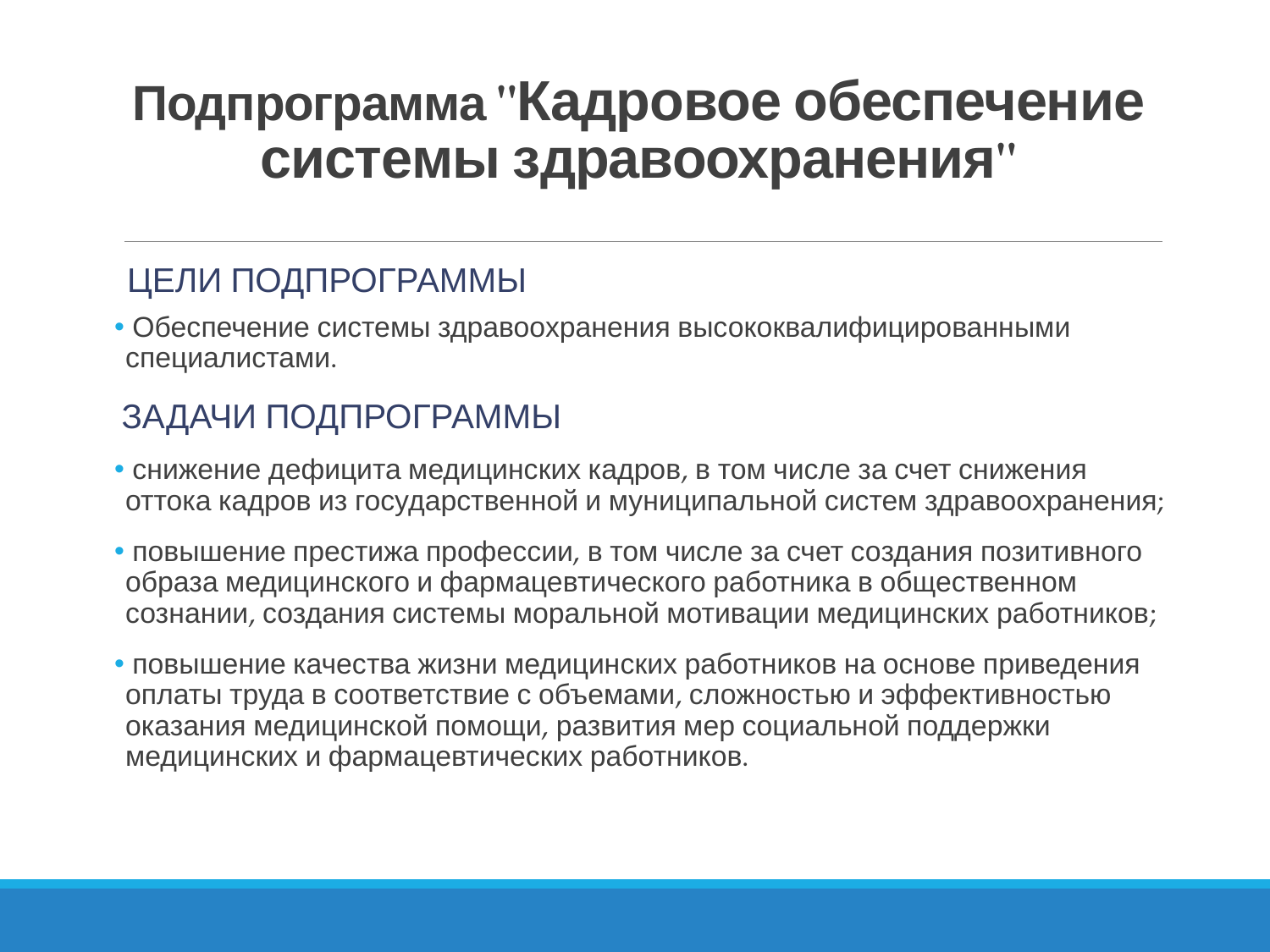

# Подпрограмма "Кадровое обеспечение системы здравоохранения"
Цели подпрограммы
 Обеспечение системы здравоохранения высококвалифицированными специалистами.
 Задачи Подпрограммы
 снижение дефицита медицинских кадров, в том числе за счет снижения оттока кадров из государственной и муниципальной систем здравоохранения;
 повышение престижа профессии, в том числе за счет создания позитивного образа медицинского и фармацевтического работника в общественном сознании, создания системы моральной мотивации медицинских работников;
 повышение качества жизни медицинских работников на основе приведения оплаты труда в соответствие с объемами, сложностью и эффективностью оказания медицинской помощи, развития мер социальной поддержки медицинских и фармацевтических работников.